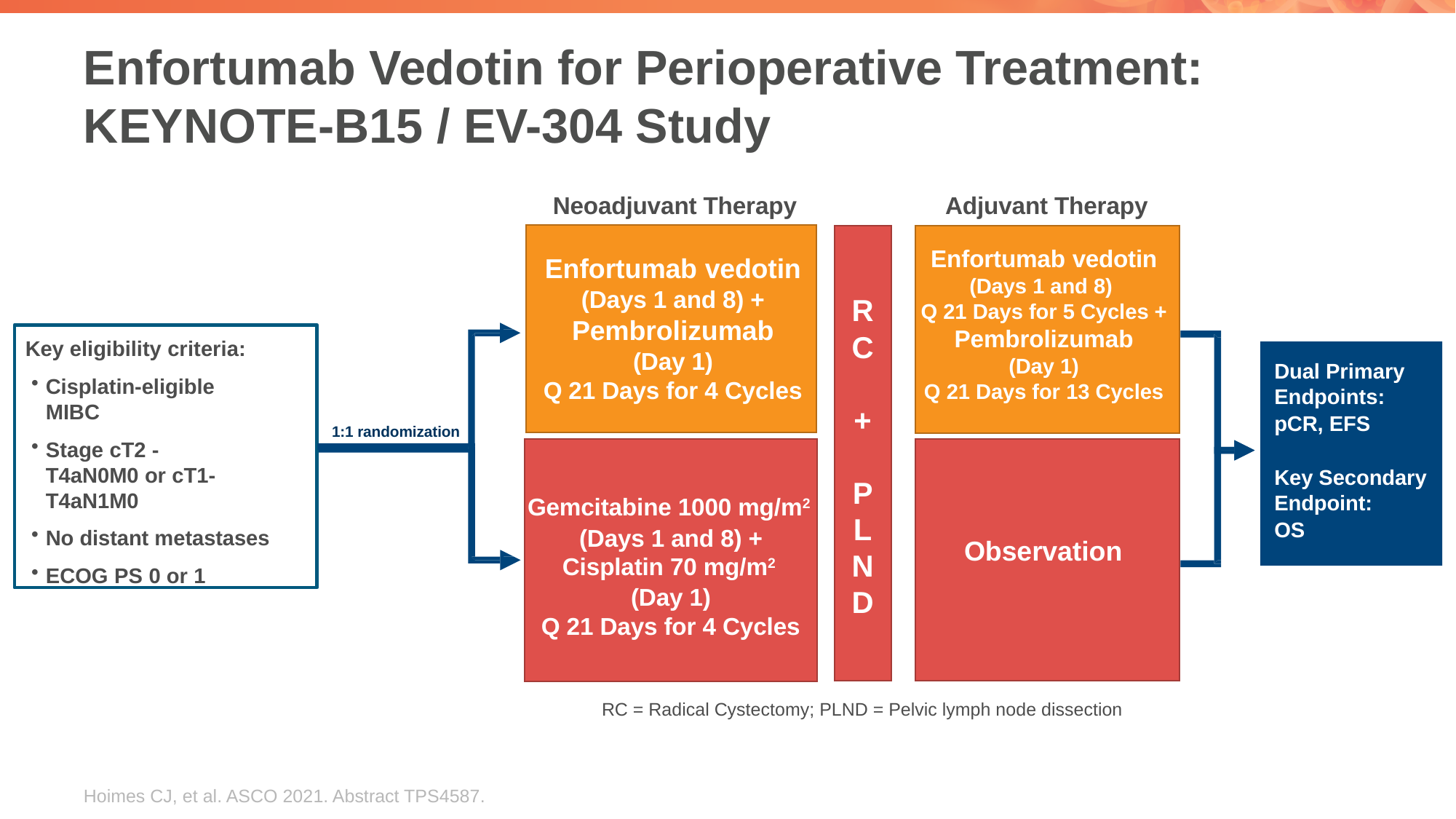

# Enfortumab Vedotin for Perioperative Treatment: KEYNOTE-B15 / EV-304 Study
Neoadjuvant Therapy
Adjuvant Therapy

R
C

+

P
L
N
D

Enfortumab vedotin
(Days 1 and 8)
Q 21 Days for 5 Cycles + Pembrolizumab
(Day 1)
Q 21 Days for 13 Cycles
Enfortumab vedotin
(Days 1 and 8) + Pembrolizumab
(Day 1)
Q 21 Days for 4 Cycles

Key eligibility criteria:
Cisplatin-eligible MIBC
Stage cT2 -T4aN0M0 or cT1-T4aN1M0
No distant metastases
ECOG PS 0 or 1

Dual Primary Endpoints:
pCR, EFS

Key Secondary Endpoint:
OS
1:1 randomization

Gemcitabine 1000 mg/m2
(Days 1 and 8) + Cisplatin 70 mg/m2
(Day 1)
Q 21 Days for 4 Cycles
Observation
RC = Radical Cystectomy; PLND = Pelvic lymph node dissection
Hoimes CJ, et al. ASCO 2021. Abstract TPS4587.